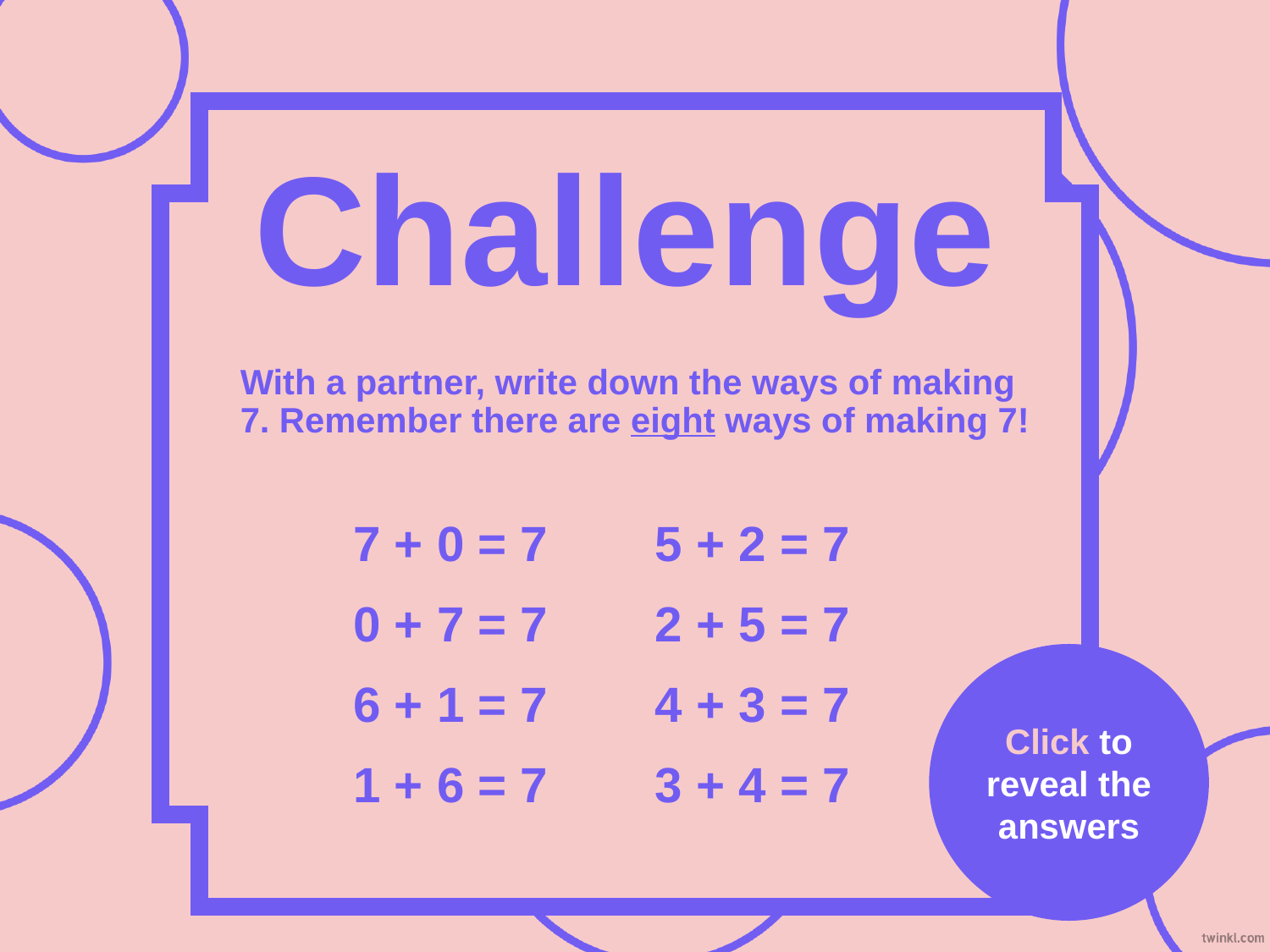

# Challenge
With a partner, write down the ways of making 7. Remember there are eight ways of making 7!
7 + 0 = 7
0 + 7 = 7
6 + 1 = 7
1 + 6 = 7
5 + 2 = 7
2 + 5 = 7
4 + 3 = 7
3 + 4 = 7
Click to reveal the answers